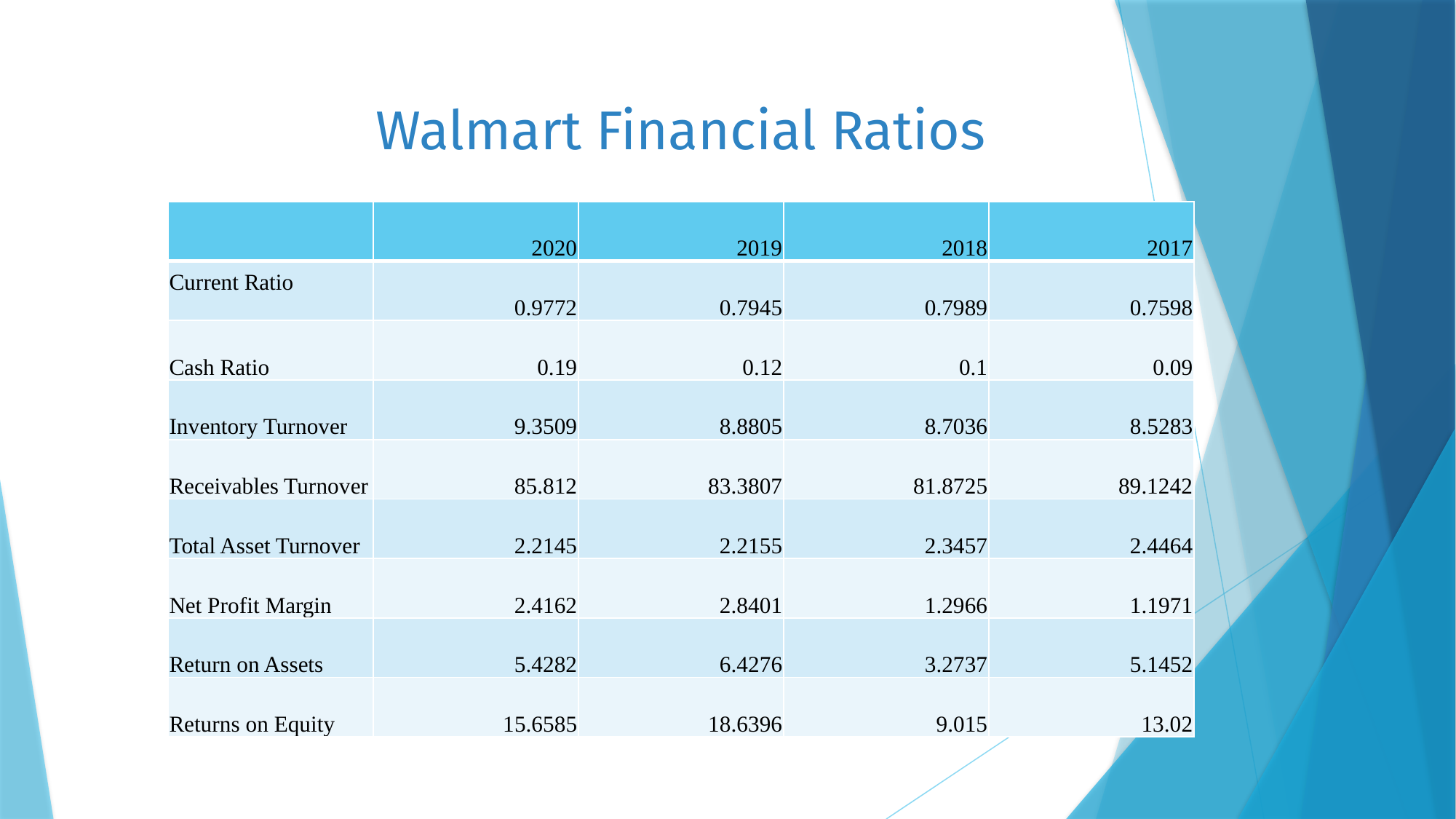

# Walmart Financial Ratios
|  | 2020 | 2019 | 2018 | 2017 |
| --- | --- | --- | --- | --- |
| Current Ratio | 0.9772 | 0.7945 | 0.7989 | 0.7598 |
| Cash Ratio | 0.19 | 0.12 | 0.1 | 0.09 |
| Inventory Turnover | 9.3509 | 8.8805 | 8.7036 | 8.5283 |
| Receivables Turnover | 85.812 | 83.3807 | 81.8725 | 89.1242 |
| Total Asset Turnover | 2.2145 | 2.2155 | 2.3457 | 2.4464 |
| Net Profit Margin | 2.4162 | 2.8401 | 1.2966 | 1.1971 |
| Return on Assets | 5.4282 | 6.4276 | 3.2737 | 5.1452 |
| Returns on Equity | 15.6585 | 18.6396 | 9.015 | 13.02 |